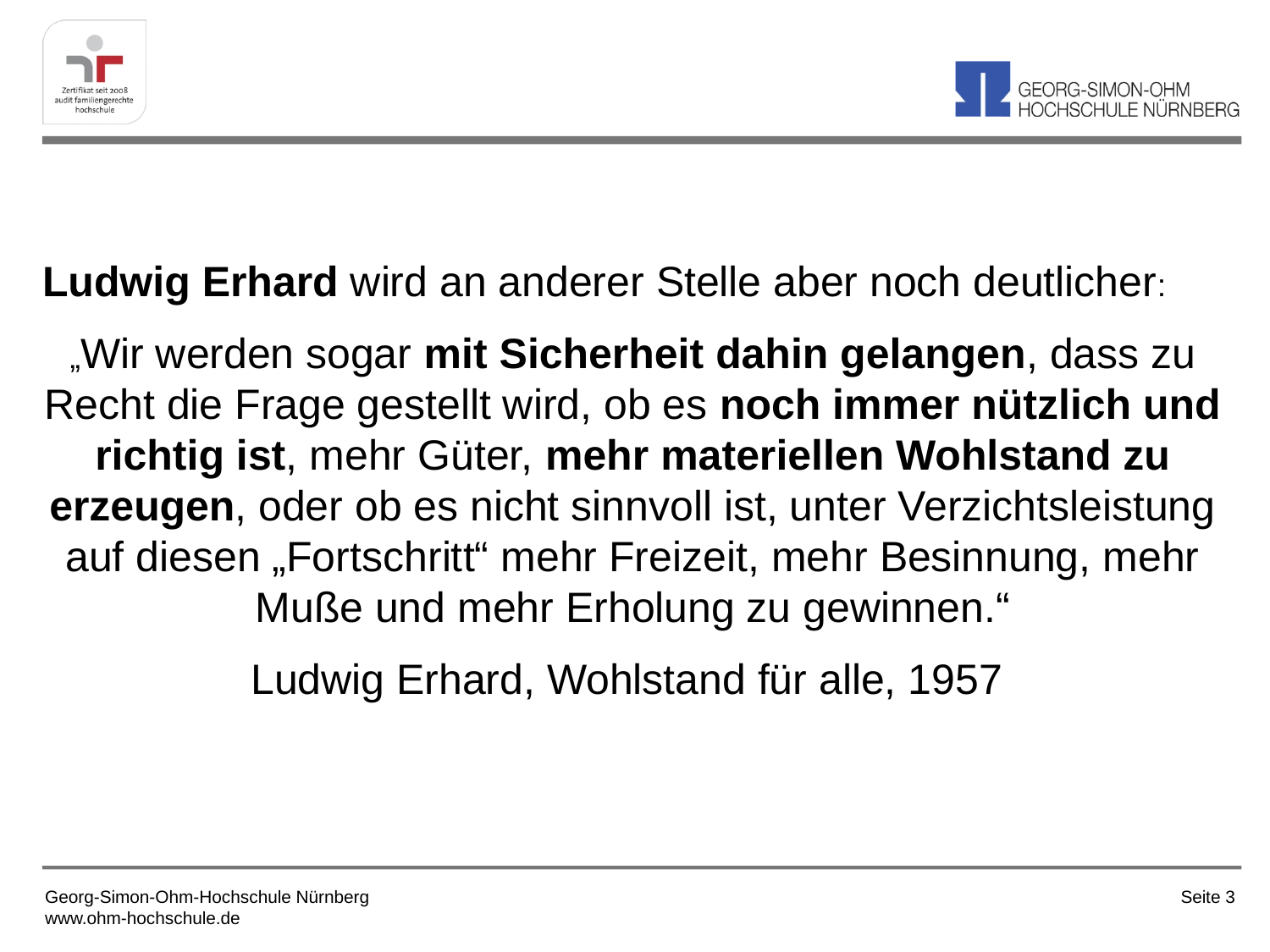

Ludwig Erhard wird an anderer Stelle aber noch deutlicher:
„Wir werden sogar mit Sicherheit dahin gelangen, dass zu Recht die Frage gestellt wird, ob es noch immer nützlich und richtig ist, mehr Güter, mehr materiellen Wohlstand zu erzeugen, oder ob es nicht sinnvoll ist, unter Verzichtsleistung auf diesen „Fortschritt“ mehr Freizeit, mehr Besinnung, mehr Muße und mehr Erholung zu gewinnen.“
Ludwig Erhard, Wohlstand für alle, 1957

Georg-Simon-Ohm-Hochschule Nürnberg
www.ohm-hochschule.de
Seite 3